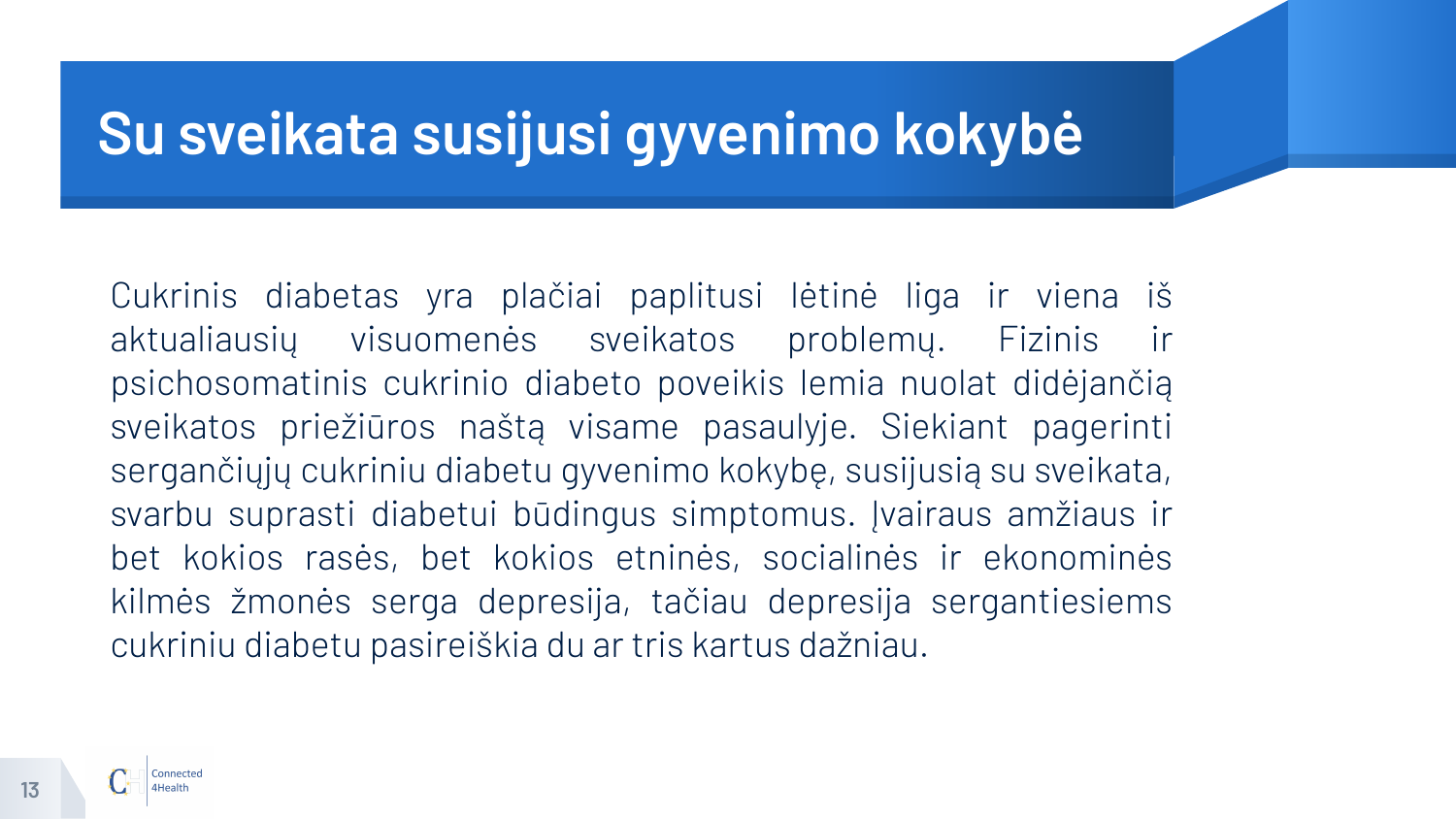

# Su sveikata susijusi gyvenimo kokybė
Cukrinis diabetas yra plačiai paplitusi lėtinė liga ir viena iš aktualiausių visuomenės sveikatos problemų. Fizinis ir psichosomatinis cukrinio diabeto poveikis lemia nuolat didėjančią sveikatos priežiūros naštą visame pasaulyje. Siekiant pagerinti sergančiųjų cukriniu diabetu gyvenimo kokybę, susijusią su sveikata, svarbu suprasti diabetui būdingus simptomus. Įvairaus amžiaus ir bet kokios rasės, bet kokios etninės, socialinės ir ekonominės kilmės žmonės serga depresija, tačiau depresija sergantiesiems cukriniu diabetu pasireiškia du ar tris kartus dažniau.
13